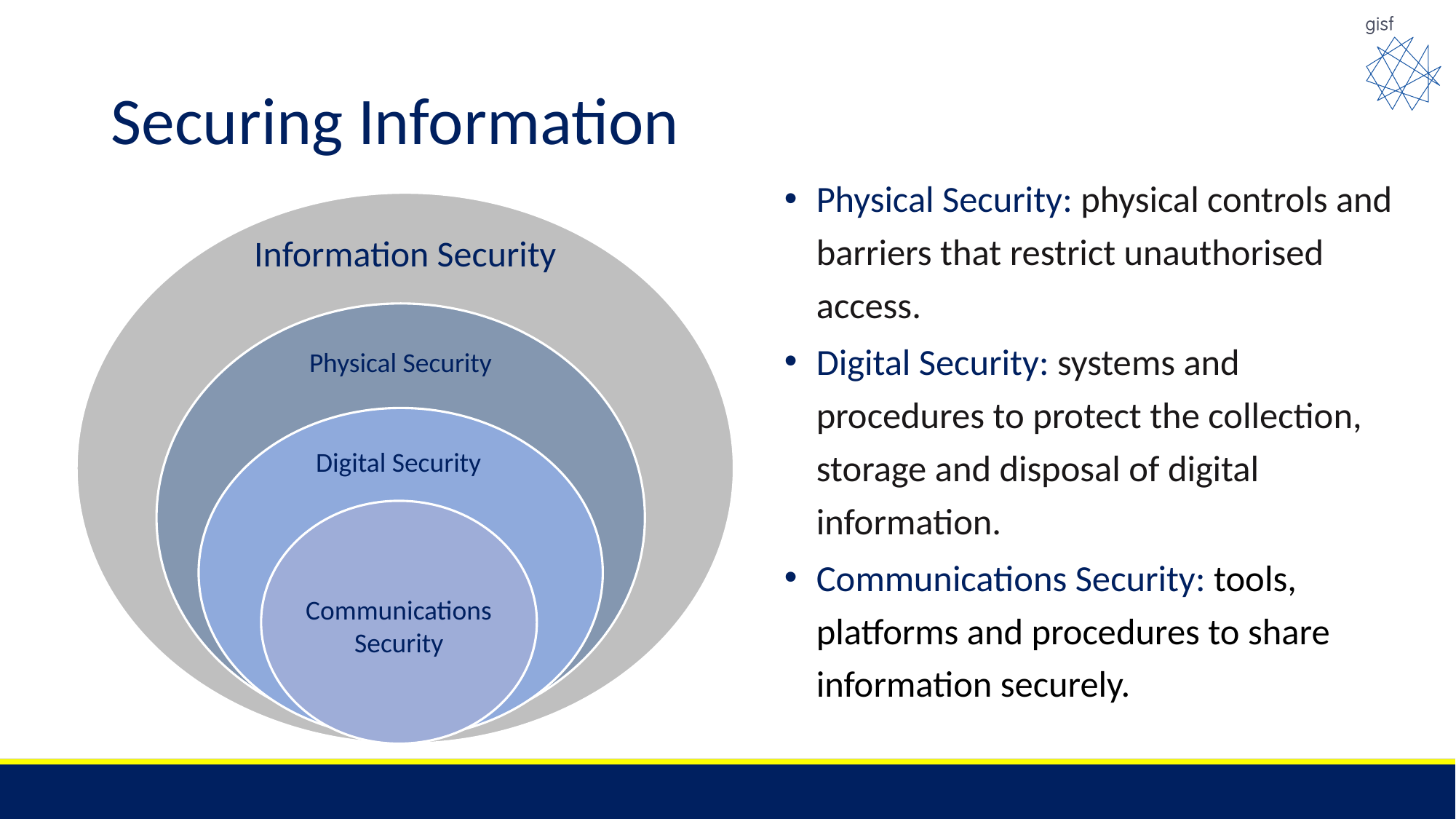

# Securing Information
Physical Security: physical controls and barriers that restrict unauthorised access.
Digital Security: systems and procedures to protect the collection, storage and disposal of digital information.
Communications Security: tools, platforms and procedures to share information securely.
Information Security
Physical Security
Digital Security
Communications Security